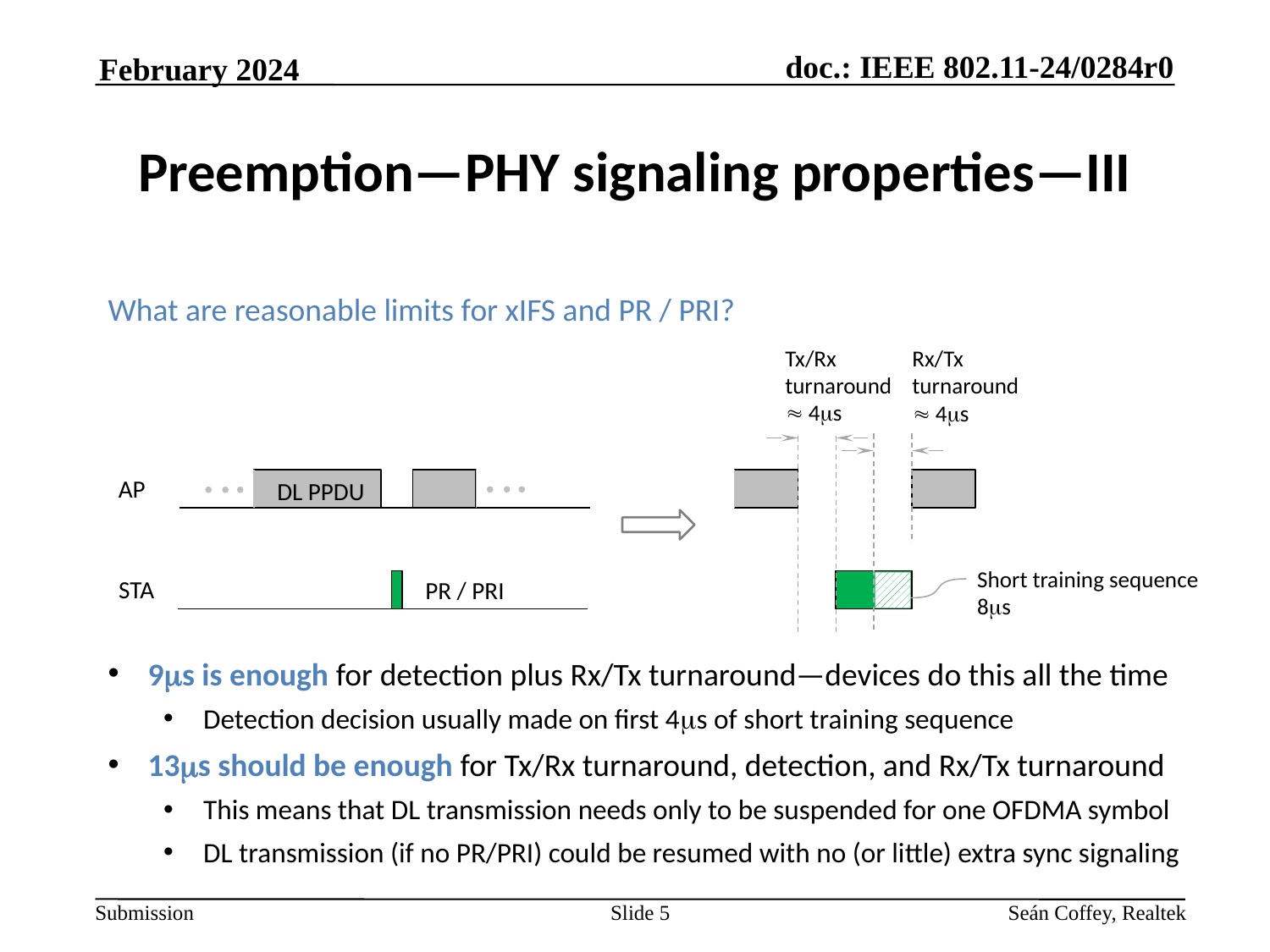

February 2024
# Preemption—PHY signaling properties—III
What are reasonable limits for xIFS and PR / PRI?

9μs is enough for detection plus Rx/Tx turnaround—devices do this all the time
Detection decision usually made on first 4μs of short training sequence
13μs should be enough for Tx/Rx turnaround, detection, and Rx/Tx turnaround
This means that DL transmission needs only to be suspended for one OFDMA symbol
DL transmission (if no PR/PRI) could be resumed with no (or little) extra sync signaling

Tx/Rx
turnaround
≈ 4μs
Rx/Tx
turnaround
≈ 4μs
AP
DL PPDU

PR / PRI

Short training sequence
8μs
STA

Slide 5
Seán Coffey, Realtek